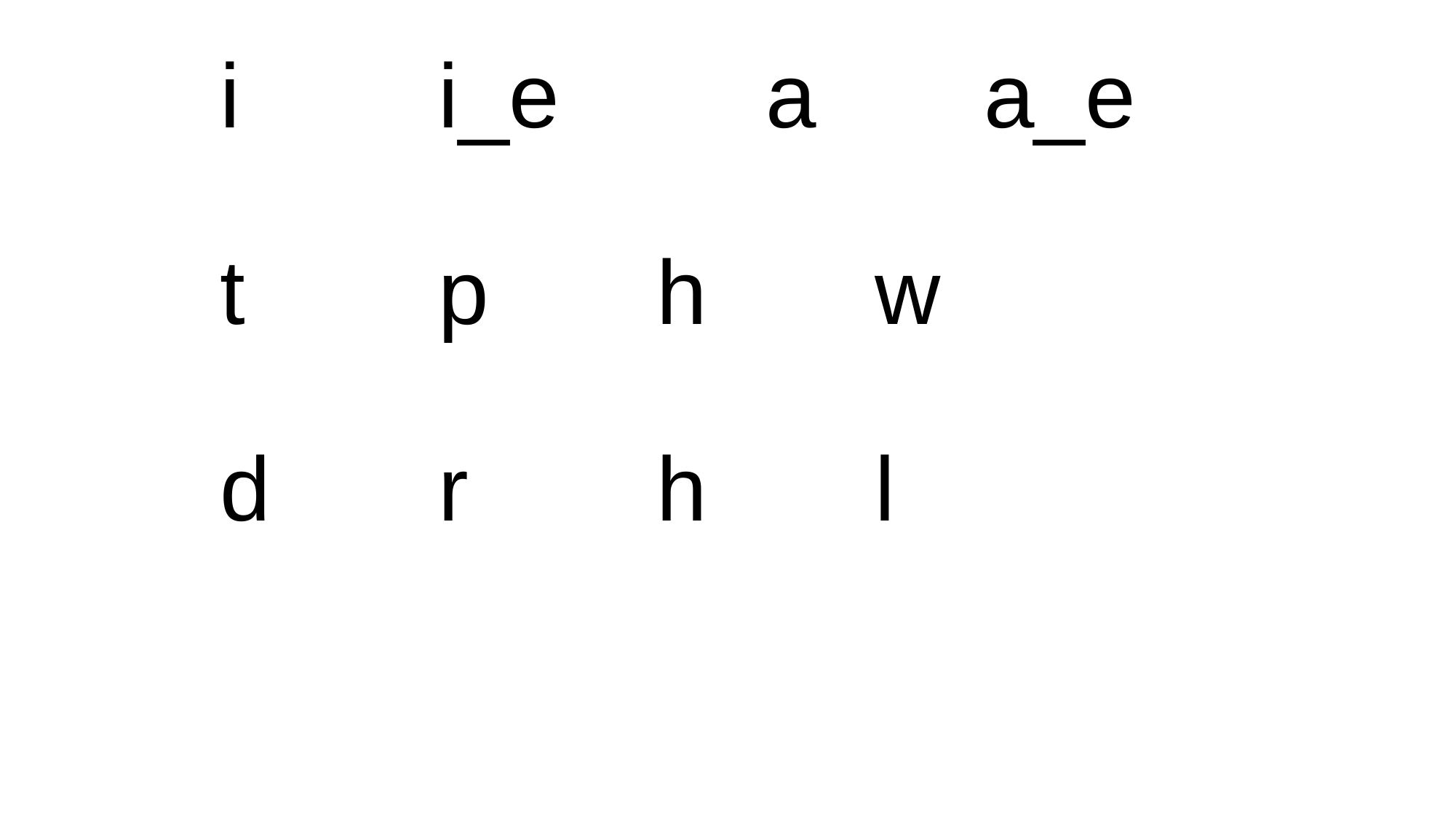

# i		i_e		a		a_e t		p		h		w d		r		h		l